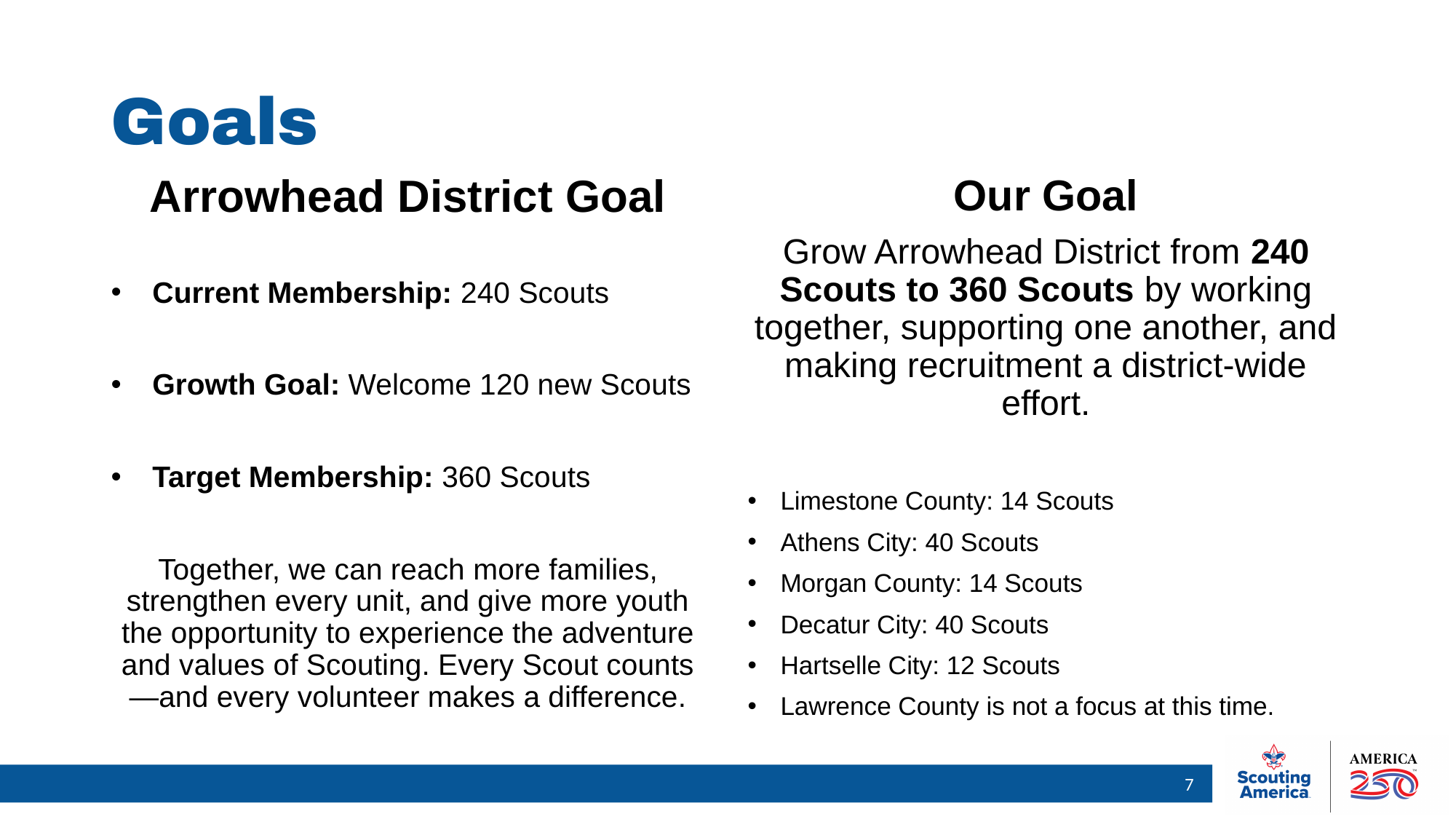

# Goals
Arrowhead District Goal

Current Membership: 240 Scouts

Growth Goal: Welcome 120 new Scouts

Target Membership: 360 Scouts

Together, we can reach more families, strengthen every unit, and give more youth the opportunity to experience the adventure and values of Scouting. Every Scout counts—and every volunteer makes a difference.

Our Goal
Grow Arrowhead District from 240 Scouts to 360 Scouts by working together, supporting one another, and making recruitment a district-wide effort.

Limestone County: 14 Scouts
Athens City: 40 Scouts
Morgan County: 14 Scouts
Decatur City: 40 Scouts
Hartselle City: 12 Scouts
Lawrence County is not a focus at this time.

7